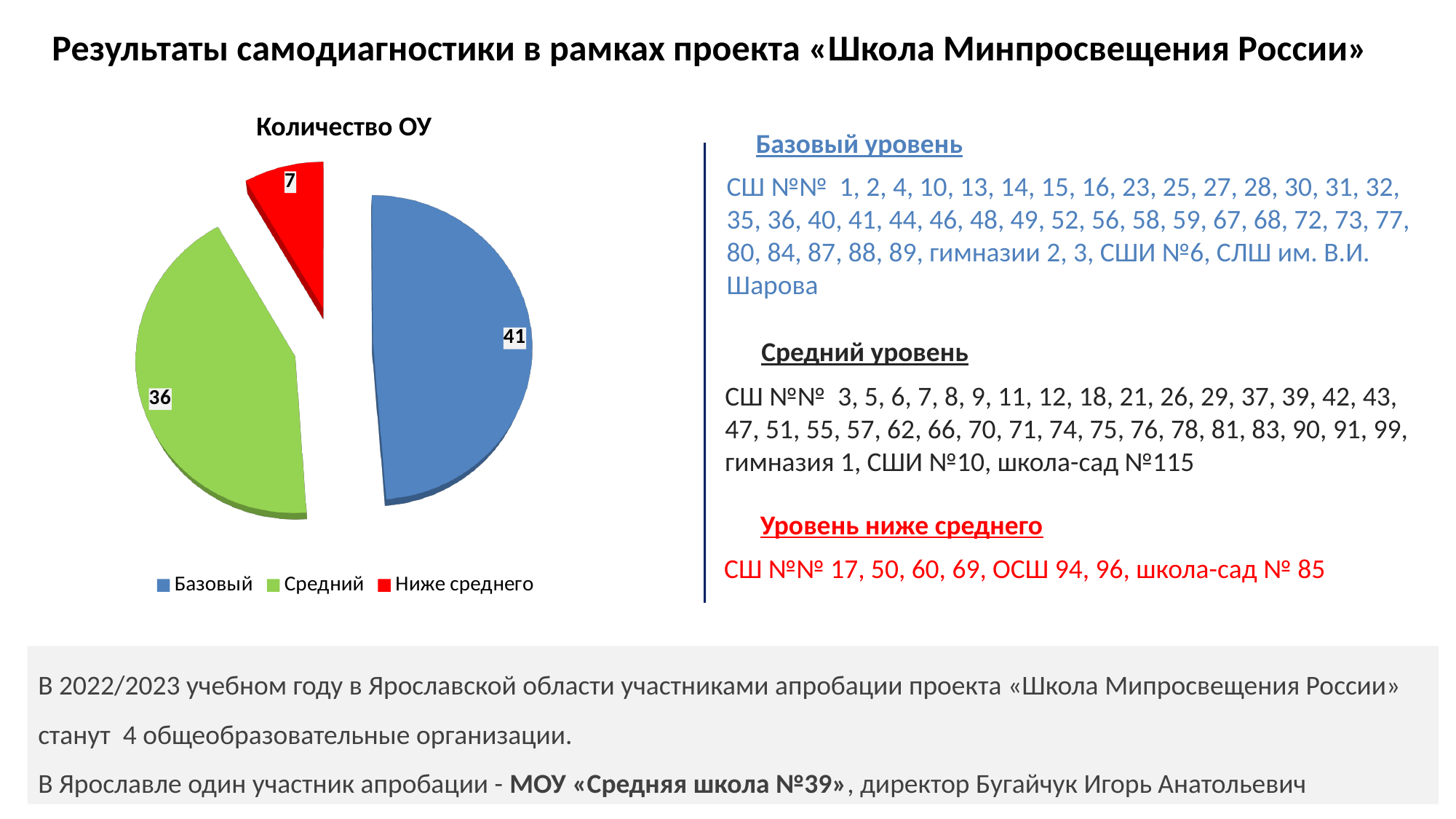

Результаты самодиагностики в рамках проекта «Школа Минпросвещения России»
Количество ОУ

[unsupported chart]

Базовый уровень

СШ №№  1, 2, 4, 10, 13, 14, 15, 16, 23, 25, 27, 28, 30, 31, 32, 35, 36, 40, 41, 44, 46, 48, 49, 52, 56, 58, 59, 67, 68, 72, 73, 77, 80, 84, 87, 88, 89, гимназии 2, 3, СШИ №6, СЛШ им. В.И. Шарова
Средний уровень
СШ №№  3, 5, 6, 7, 8, 9, 11, 12, 18, 21, 26, 29, 37, 39, 42, 43, 47, 51, 55, 57, 62, 66, 70, 71, 74, 75, 76, 78, 81, 83, 90, 91, 99, гимназия 1, СШИ №10, школа-сад №115
Уровень ниже среднего
СШ №№ 17, 50, 60, 69, ОСШ 94, 96, школа-сад № 85
В 2022/2023 учебном году в Ярославской области участниками апробации проекта «Школа Мипросвещения России» станут  4 общеобразовательные организации.
В Ярославле один участник апробации - МОУ «Средняя школа №39», директор Бугайчук Игорь Анатольевич